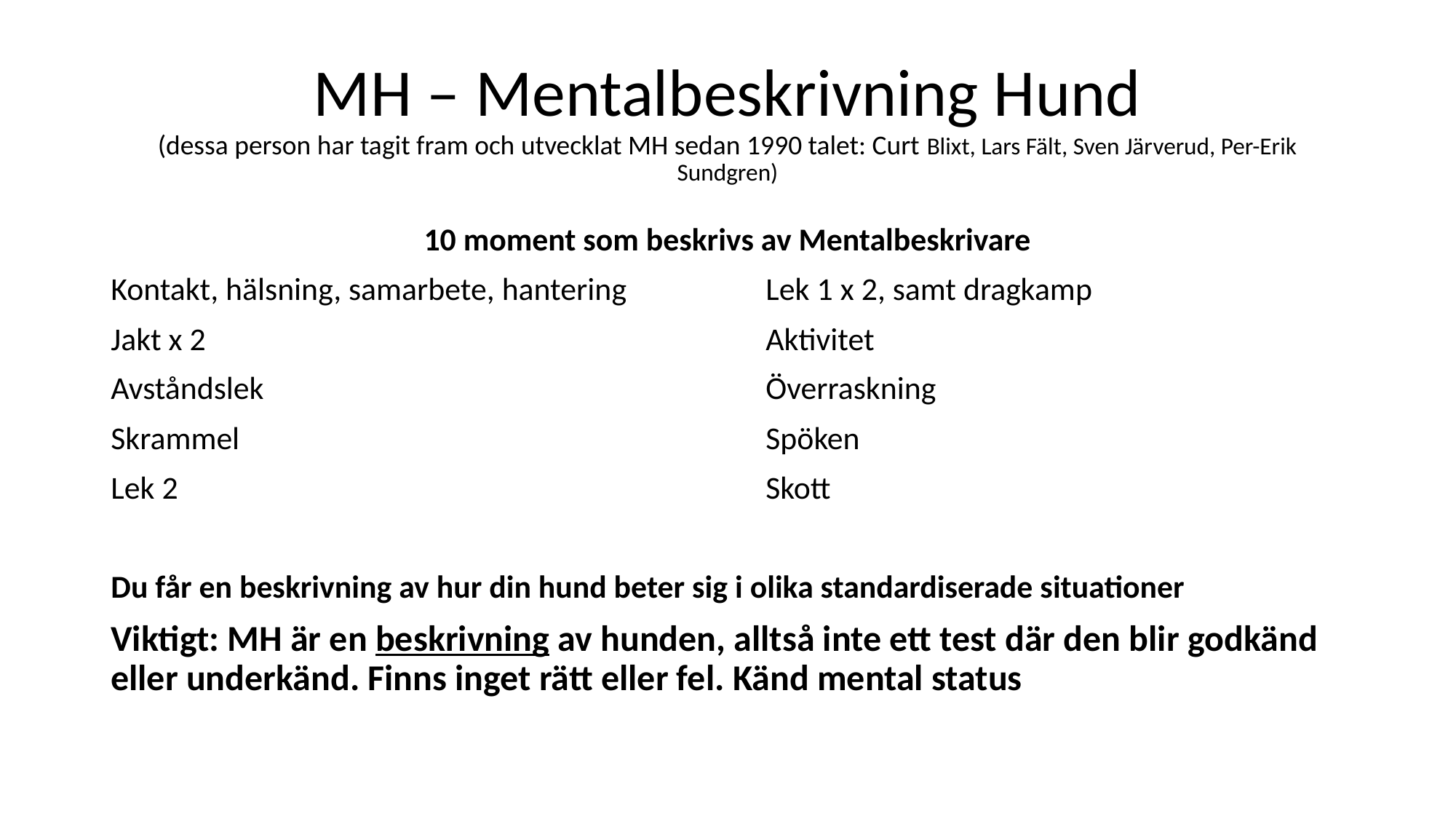

# MH – Mentalbeskrivning Hund (dessa person har tagit fram och utvecklat MH sedan 1990 talet: Curt Blixt, Lars Fält, Sven Järverud, Per-Erik Sundgren)
10 moment som beskrivs av Mentalbeskrivare
Kontakt, hälsning, samarbete, hantering		Lek 1 x 2, samt dragkamp
Jakt x 2						Aktivitet
Avståndslek					Överraskning
Skrammel					Spöken
Lek 2						Skott

Du får en beskrivning av hur din hund beter sig i olika standardiserade situationer
Viktigt: MH är en beskrivning av hunden, alltså inte ett test där den blir godkänd eller underkänd. Finns inget rätt eller fel. Känd mental status